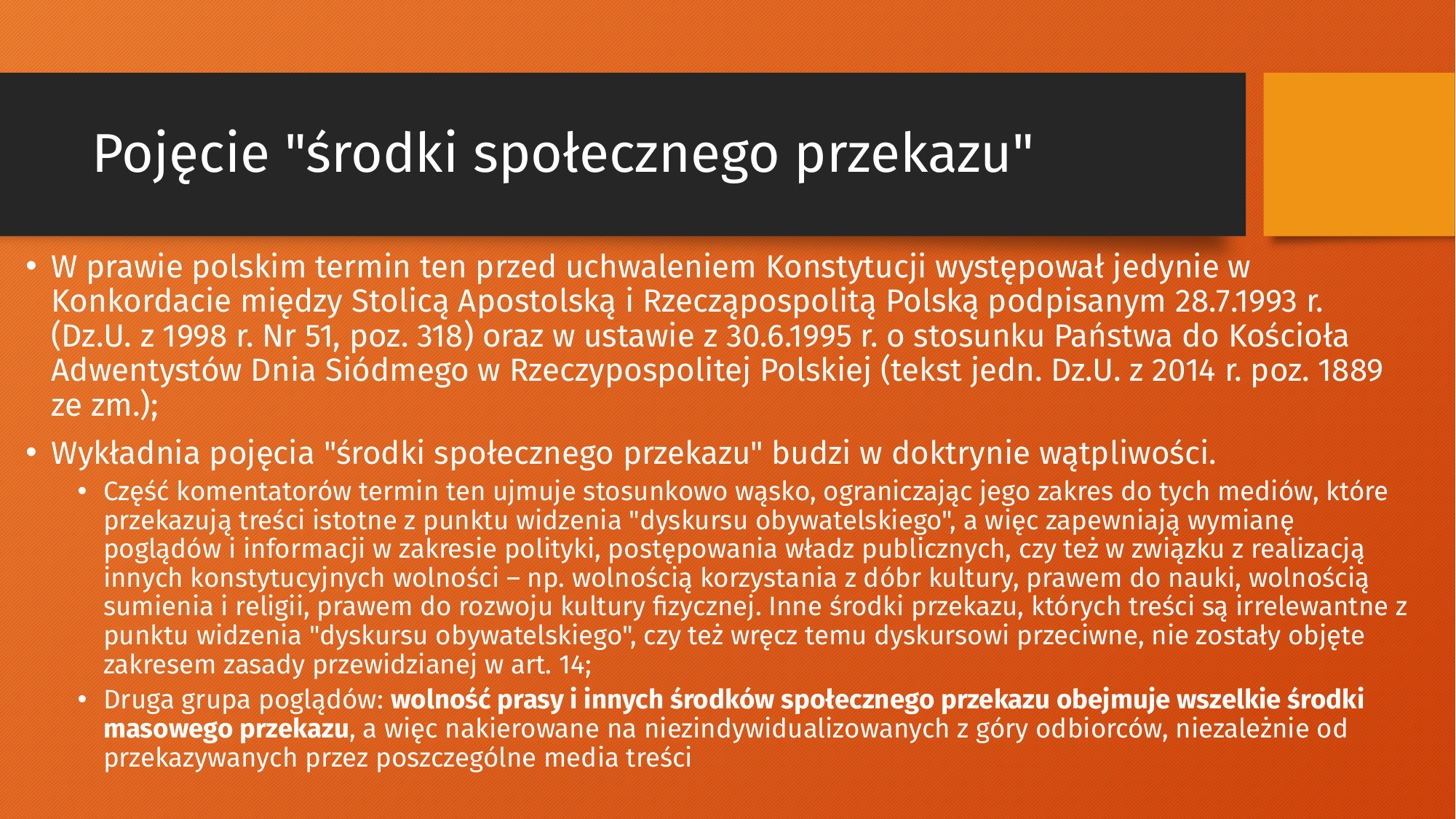

# Pojęcie "środki społecznego przekazu"
W prawie polskim termin ten przed uchwaleniem Konstytucji występował jedynie w Konkordacie między Stolicą Apostolską i Rzecząpospolitą Polską podpisanym 28.7.1993 r. (Dz.U. z 1998 r. Nr 51, poz. 318) oraz w ustawie z 30.6.1995 r. o stosunku Państwa do Kościoła Adwentystów Dnia Siódmego w Rzeczypospolitej Polskiej (tekst jedn. Dz.U. z 2014 r. poz. 1889 ze zm.);
Wykładnia pojęcia "środki społecznego przekazu" budzi w doktrynie wątpliwości.
Część komentatorów termin ten ujmuje stosunkowo wąsko, ograniczając jego zakres do tych mediów, które przekazują treści istotne z punktu widzenia "dyskursu obywatelskiego", a więc zapewniają wymianę poglądów i informacji w zakresie polityki, postępowania władz publicznych, czy też w związku z realizacją innych konstytucyjnych wolności – np. wolnością korzystania z dóbr kultury, prawem do nauki, wolnością sumienia i religii, prawem do rozwoju kultury fizycznej. Inne środki przekazu, których treści są irrelewantne z punktu widzenia "dyskursu obywatelskiego", czy też wręcz temu dyskursowi przeciwne, nie zostały objęte zakresem zasady przewidzianej w art. 14;
Druga grupa poglądów: wolność prasy i innych środków społecznego przekazu obejmuje wszelkie środki masowego przekazu, a więc nakierowane na niezindywidualizowanych z góry odbiorców, niezależnie od przekazywanych przez poszczególne media treści